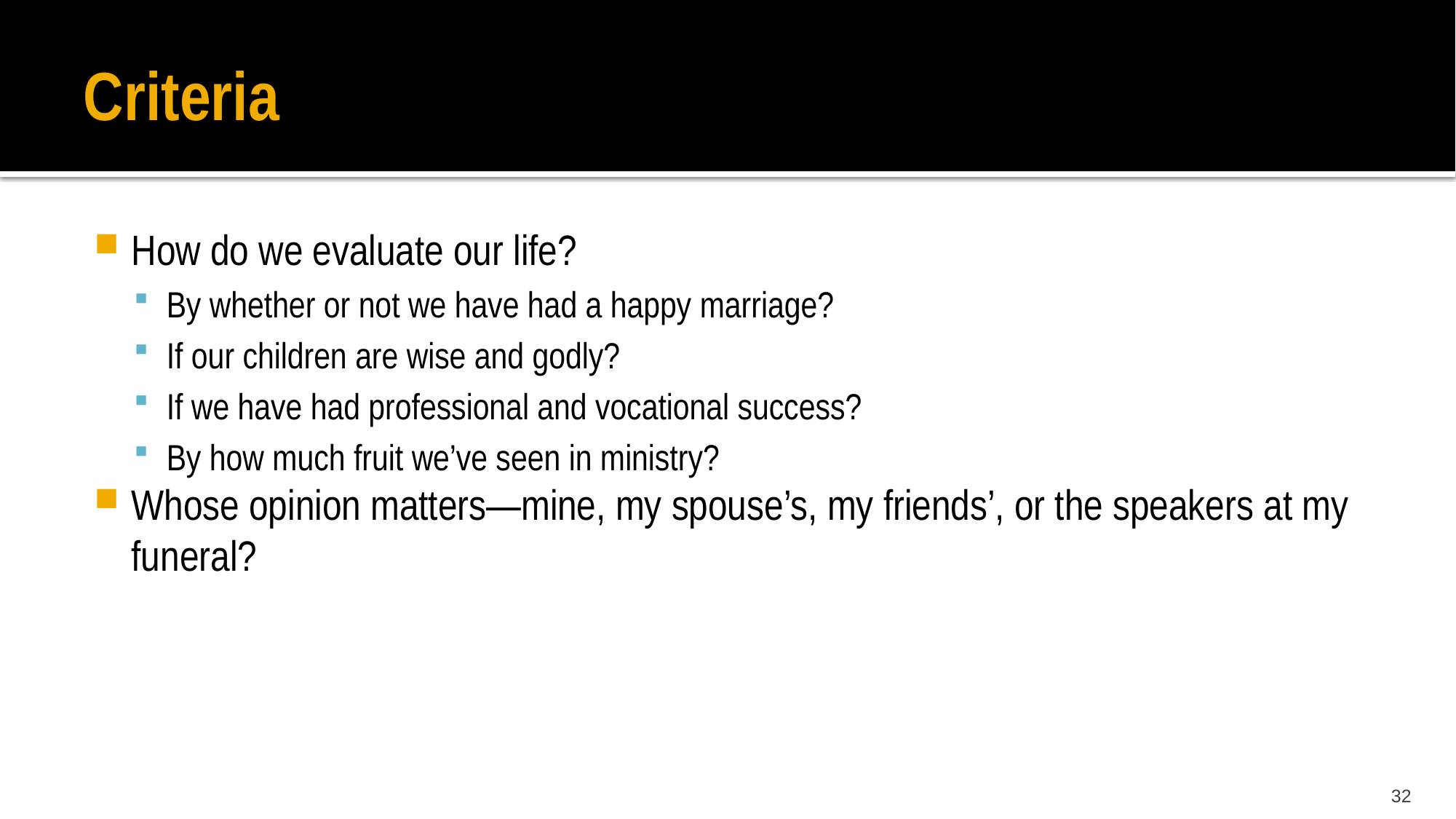

# Criteria
How do we evaluate our life?
By whether or not we have had a happy marriage?
If our children are wise and godly?
If we have had professional and vocational success?
By how much fruit we’ve seen in ministry?
Whose opinion matters—mine, my spouse’s, my friends’, or the speakers at my funeral?
32